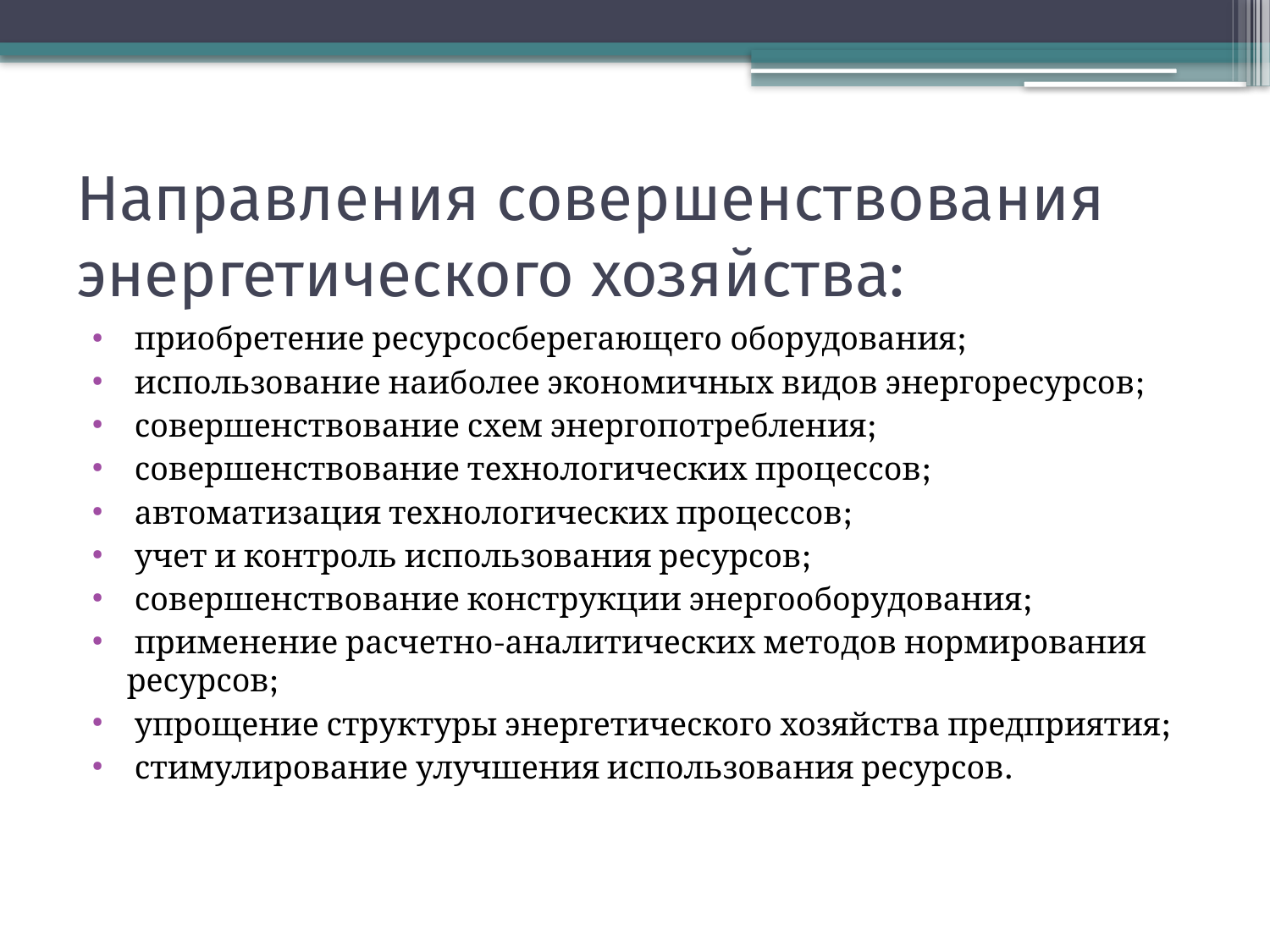

# Направления совершенствования энергетического хозяйства:
 приобретение ресурсосберегающего оборудования;
 использование наиболее экономичных видов энергоресурсов;
 совершенствование схем энергопотребления;
 совершенствование технологических процессов;
 автоматизация технологических процессов;
 учет и контроль использования ресурсов;
 совершенствование конструкции энергооборудования;
 применение расчетно-аналитических методов нормирования ресурсов;
 упрощение структуры энергетического хозяйства предприятия;
 стимулирование улучшения использования ресурсов.